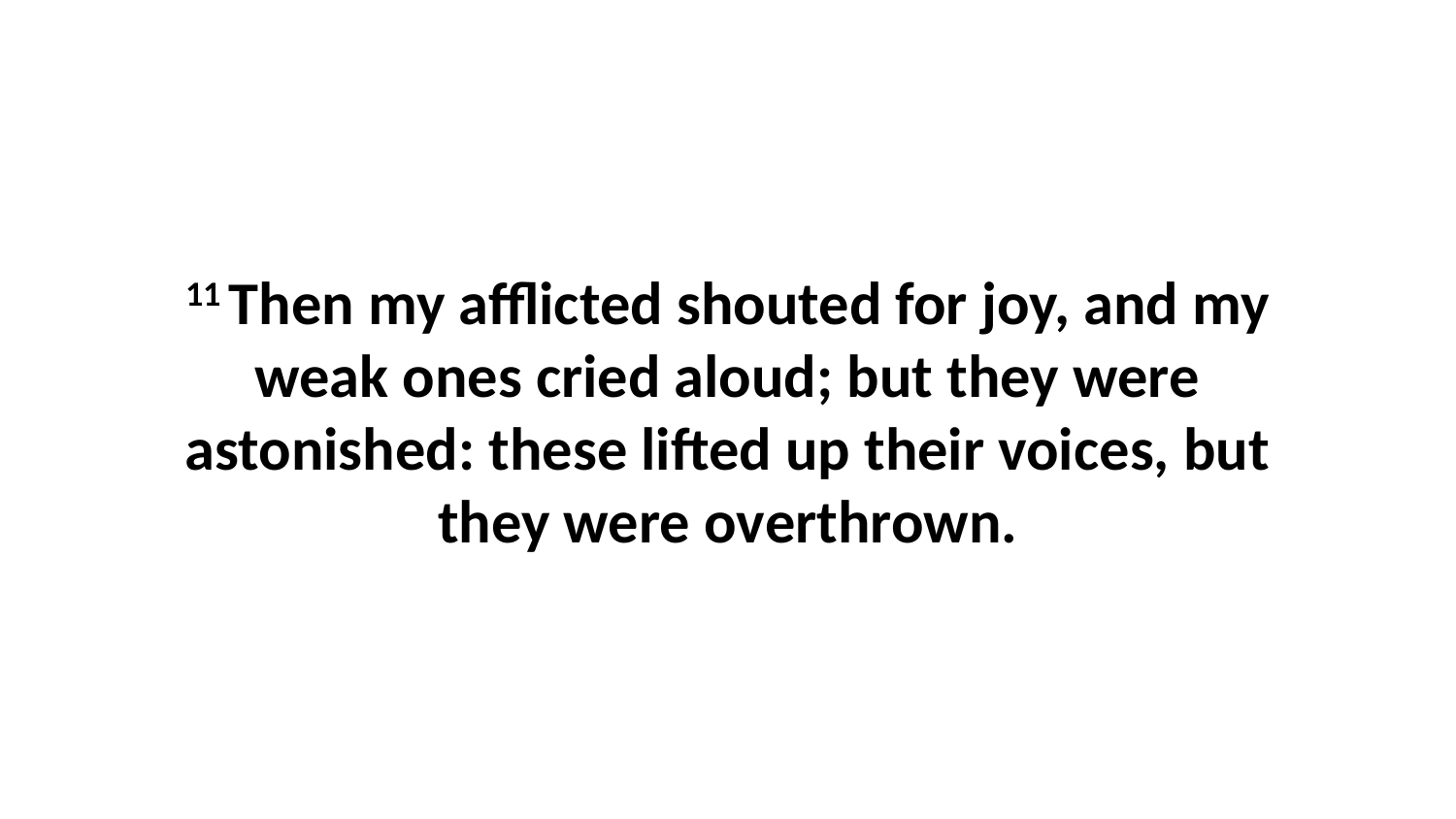

11 Then my afflicted shouted for joy, and my weak ones cried aloud; but they were astonished: these lifted up their voices, but they were overthrown.